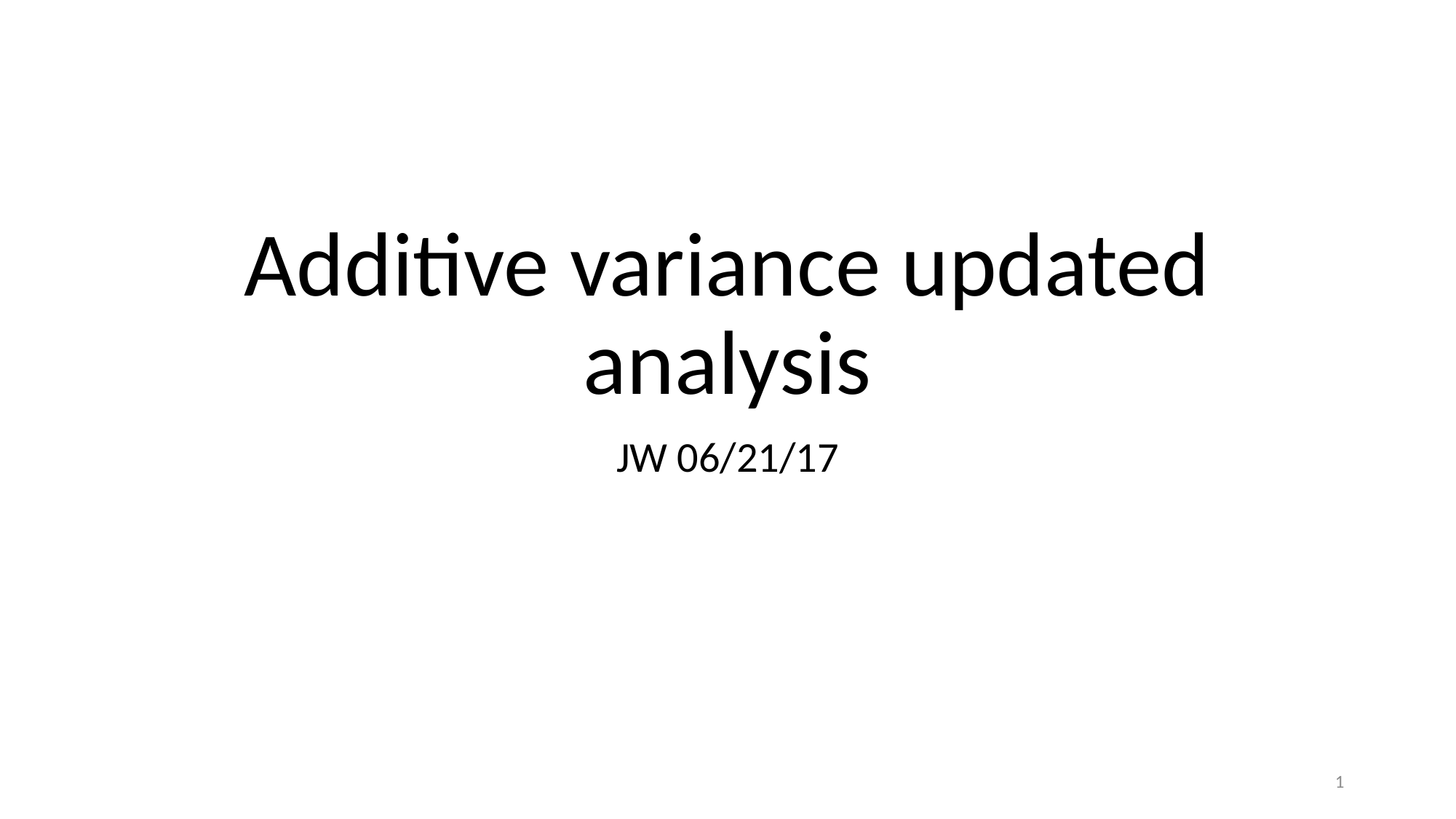

# Additive variance updated analysis
JW 06/21/17
1